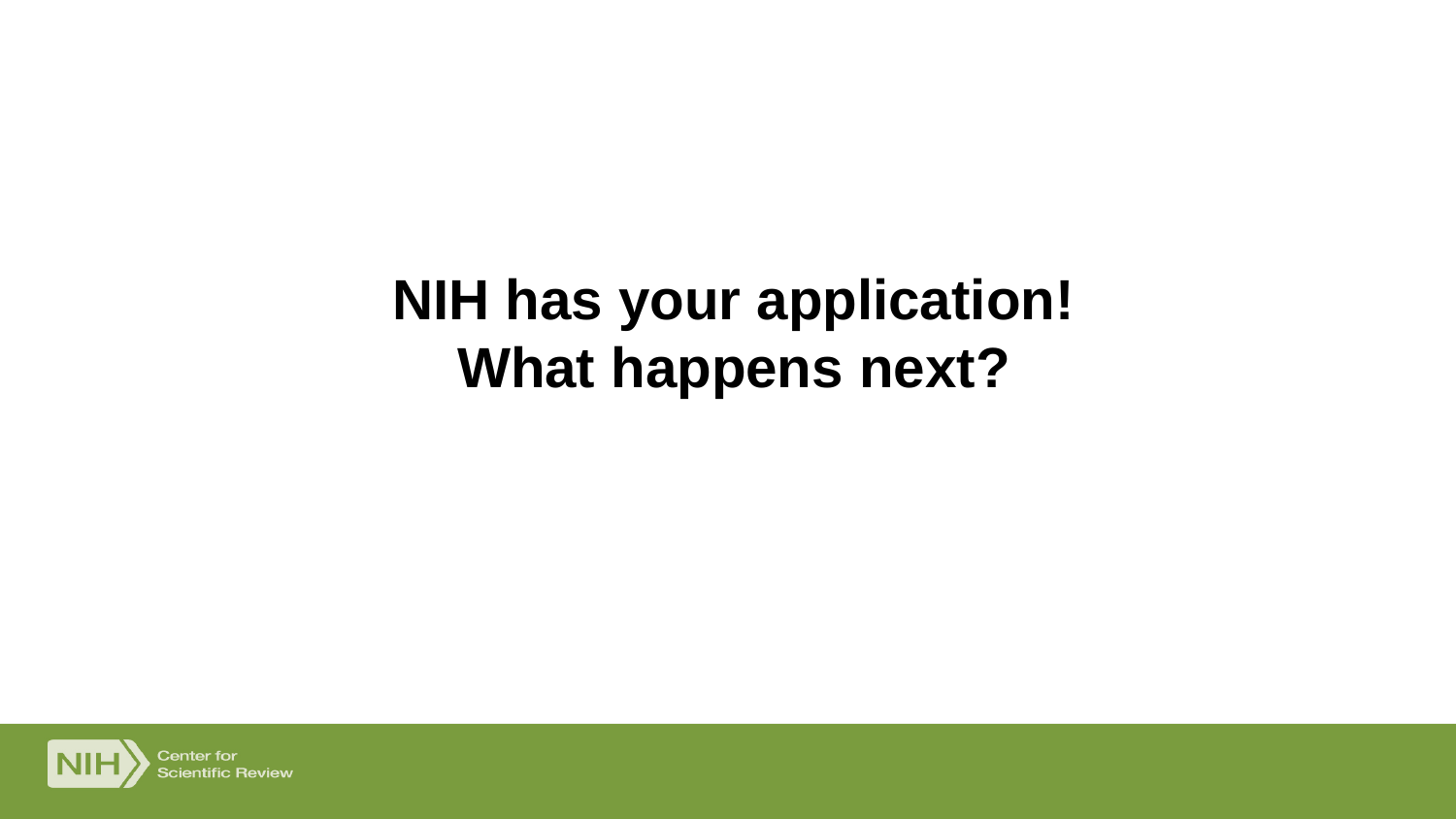

# NIH has your application! What happens next?